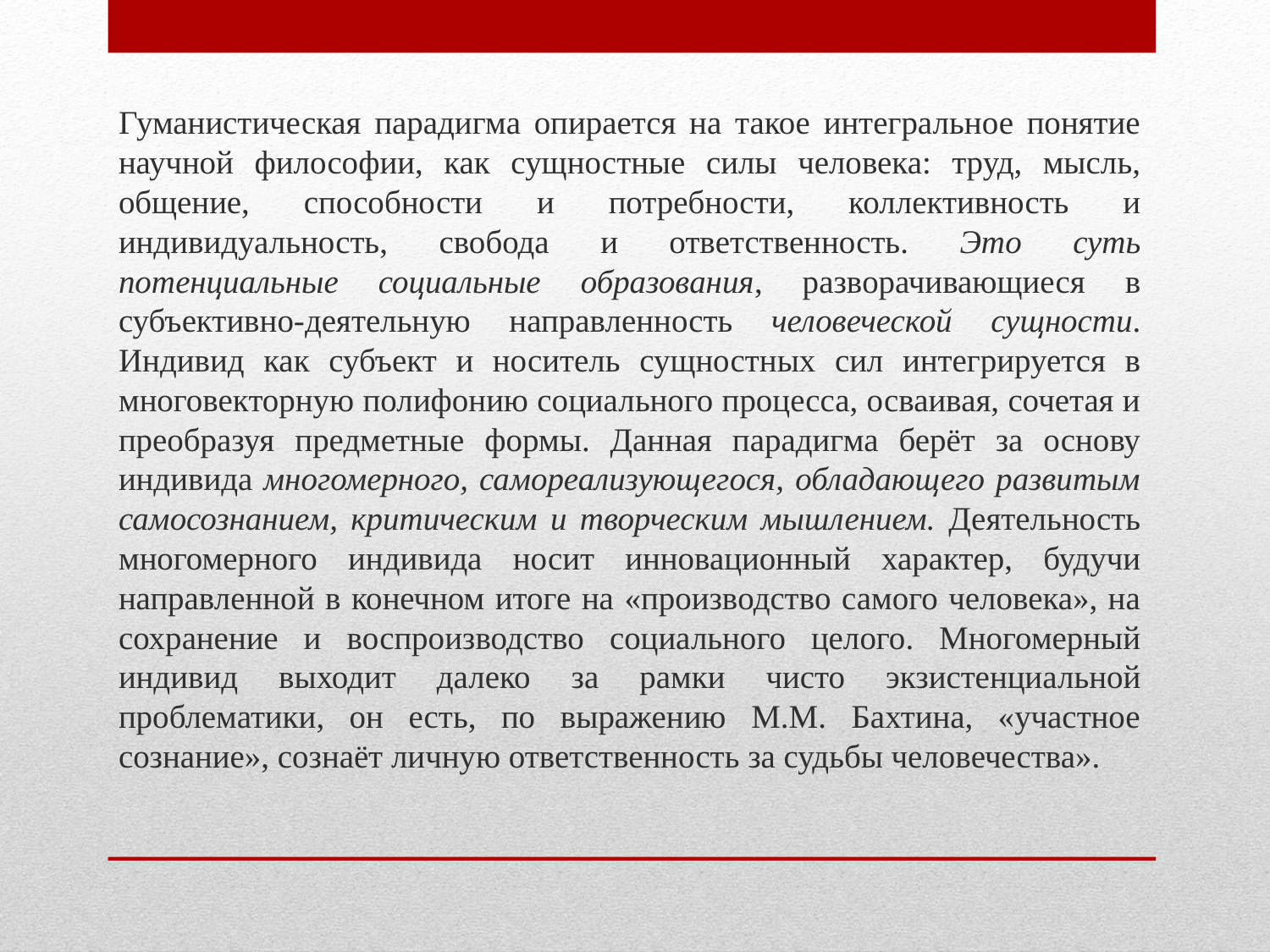

Гуманистическая парадигма опирается на такое интегральное понятие научной философии, как сущностные силы человека: труд, мысль, общение, способности и потребности, коллективность и индивидуальность, свобода и ответственность. Это суть потенциальные социальные образования, разворачивающиеся в субъективно-деятельную направленность человеческой сущности. Индивид как субъект и носитель сущностных сил интегрируется в многовекторную полифонию социального процесса, осваивая, сочетая и преобразуя предметные формы. Данная парадигма берёт за основу индивида многомерного, самореализующегося, обладающего развитым самосознанием, критическим и творческим мышлением. Деятельность многомерного индивида носит инновационный характер, будучи направленной в конечном итоге на «производство самого человека», на сохранение и воспроизводство социального целого. Многомерный индивид выходит далеко за рамки чисто экзистенциальной проблематики, он есть, по выражению М.М. Бахтина, «участное сознание», сознаёт личную ответственность за судьбы человечества».